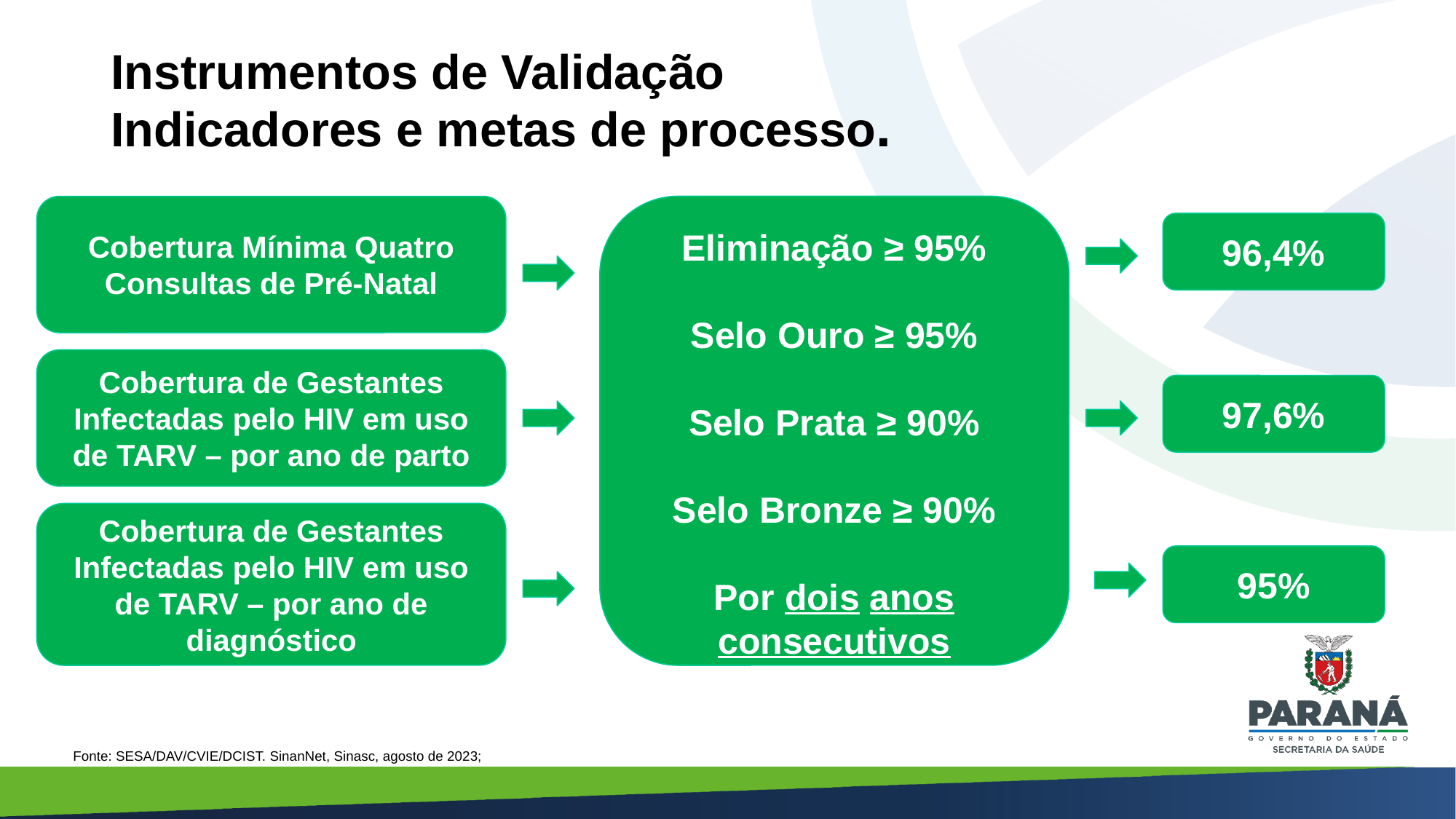

# Instrumentos de Validação Indicadores e metas de processo.
Cobertura Mínima Quatro Consultas de Pré-Natal
Eliminação ≥ 95%

Selo Ouro ≥ 95%

Selo Prata ≥ 90%

Selo Bronze ≥ 90%

Por dois anos consecutivos

96,4%

Cobertura de Gestantes Infectadas pelo HIV em uso de TARV – por ano de parto
97,6%

Cobertura de Gestantes Infectadas pelo HIV em uso de TARV – por ano de diagnóstico
95%

Fonte: SESA/DAV/CVIE/DCIST. SinanNet, Sinasc, agosto de 2023;